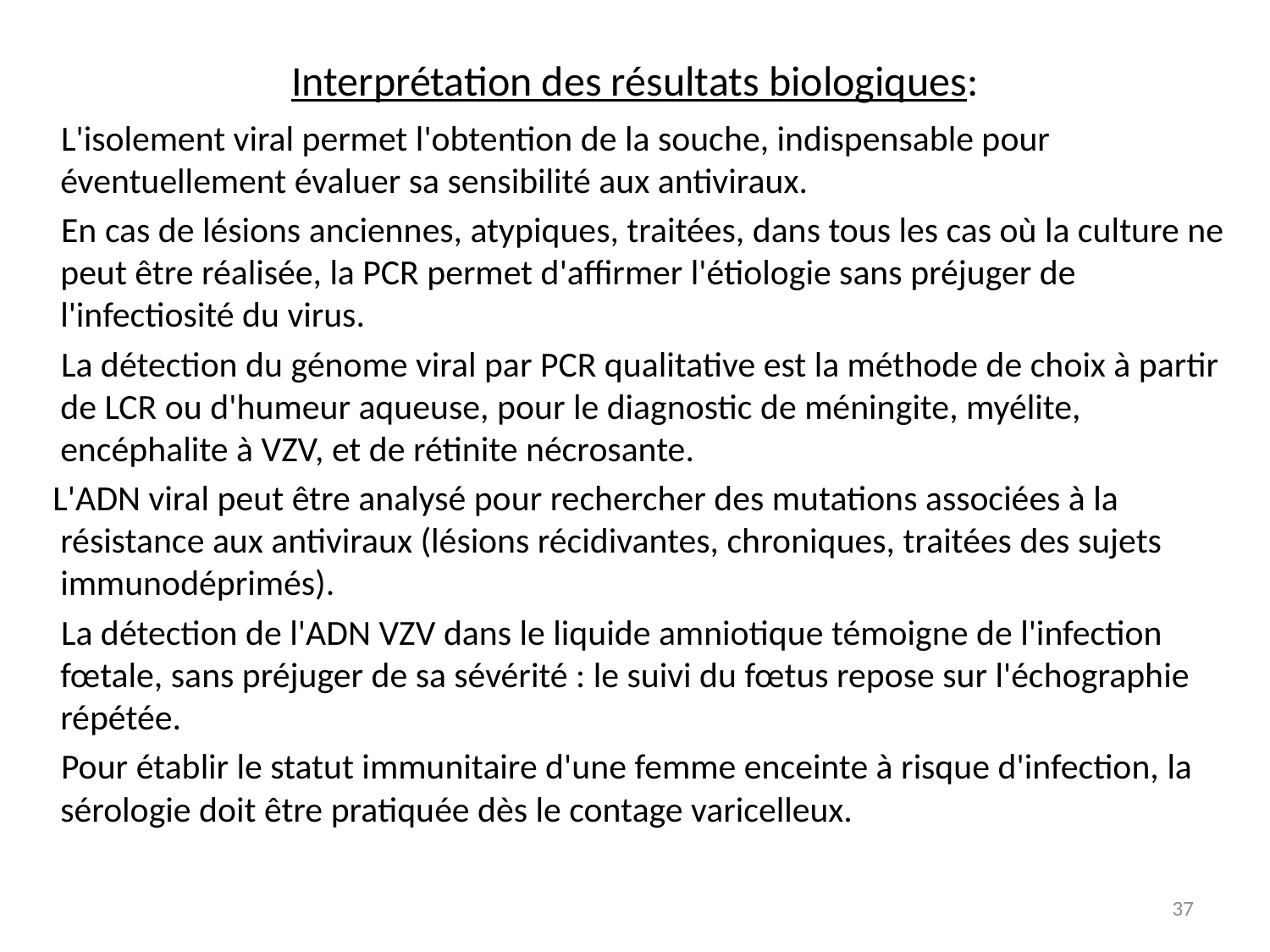

# Interprétation des résultats biologiques:
      L'isolement viral permet l'obtention de la souche, indispensable pour éventuellement évaluer sa sensibilité aux antiviraux.
      En cas de lésions anciennes, atypiques, traitées, dans tous les cas où la culture ne peut être réalisée, la PCR permet d'affirmer l'étiologie sans préjuger de l'infectiosité du virus.
      La détection du génome viral par PCR qualitative est la méthode de choix à partir de LCR ou d'humeur aqueuse, pour le diagnostic de méningite, myélite, encéphalite à VZV, et de rétinite nécrosante.
     L'ADN viral peut être analysé pour rechercher des mutations associées à la résistance aux antiviraux (lésions récidivantes, chroniques, traitées des sujets immunodéprimés).
      La détection de l'ADN VZV dans le liquide amniotique témoigne de l'infection fœtale, sans préjuger de sa sévérité : le suivi du fœtus repose sur l'échographie répétée.
      Pour établir le statut immunitaire d'une femme enceinte à risque d'infection, la sérologie doit être pratiquée dès le contage varicelleux.
37